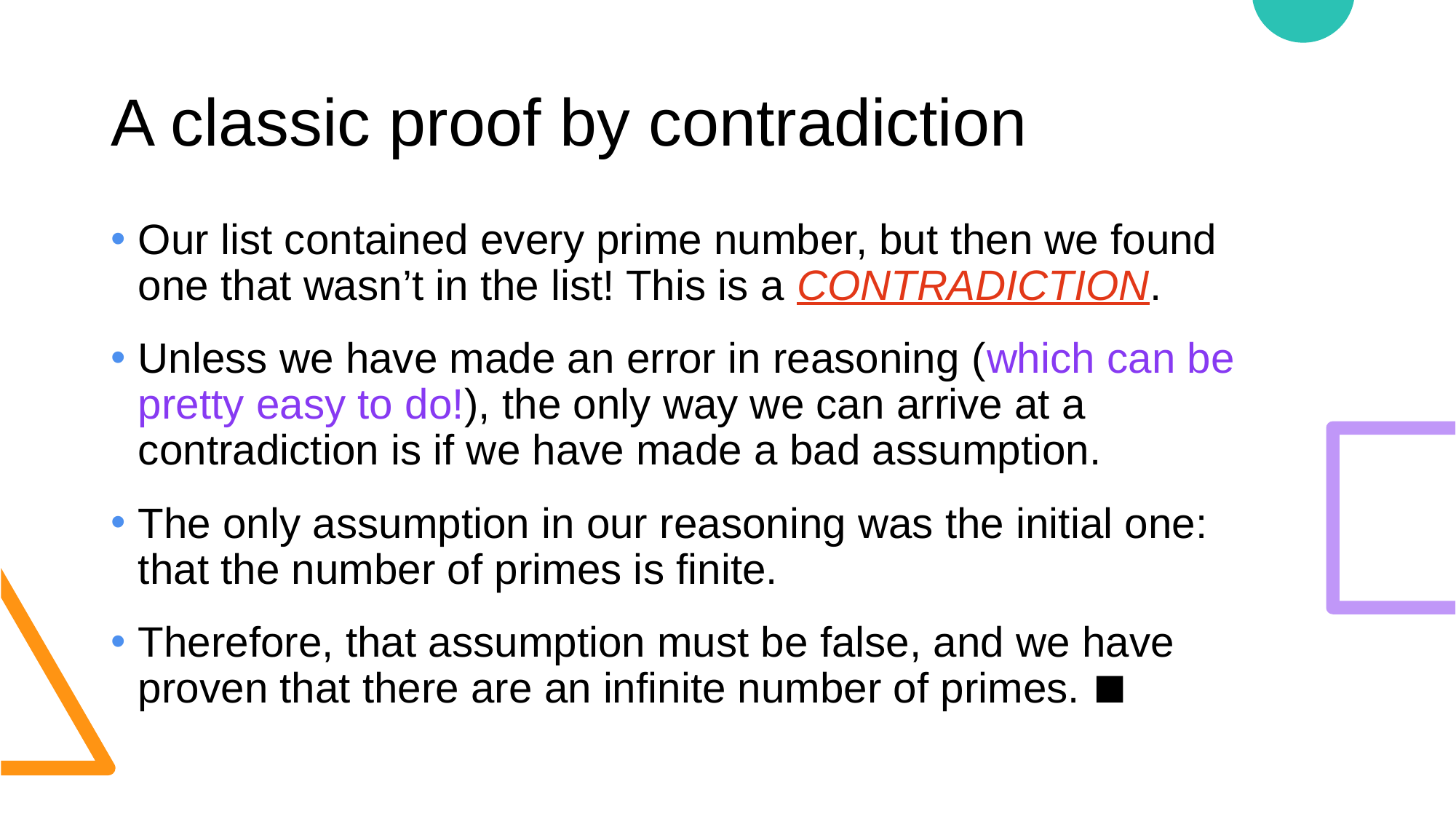

# A classic proof by contradiction
Our list contained every prime number, but then we found one that wasn’t in the list! This is a CONTRADICTION.
Unless we have made an error in reasoning (which can be pretty easy to do!), the only way we can arrive at a contradiction is if we have made a bad assumption.
The only assumption in our reasoning was the initial one: that the number of primes is finite.
Therefore, that assumption must be false, and we have proven that there are an infinite number of primes. ∎